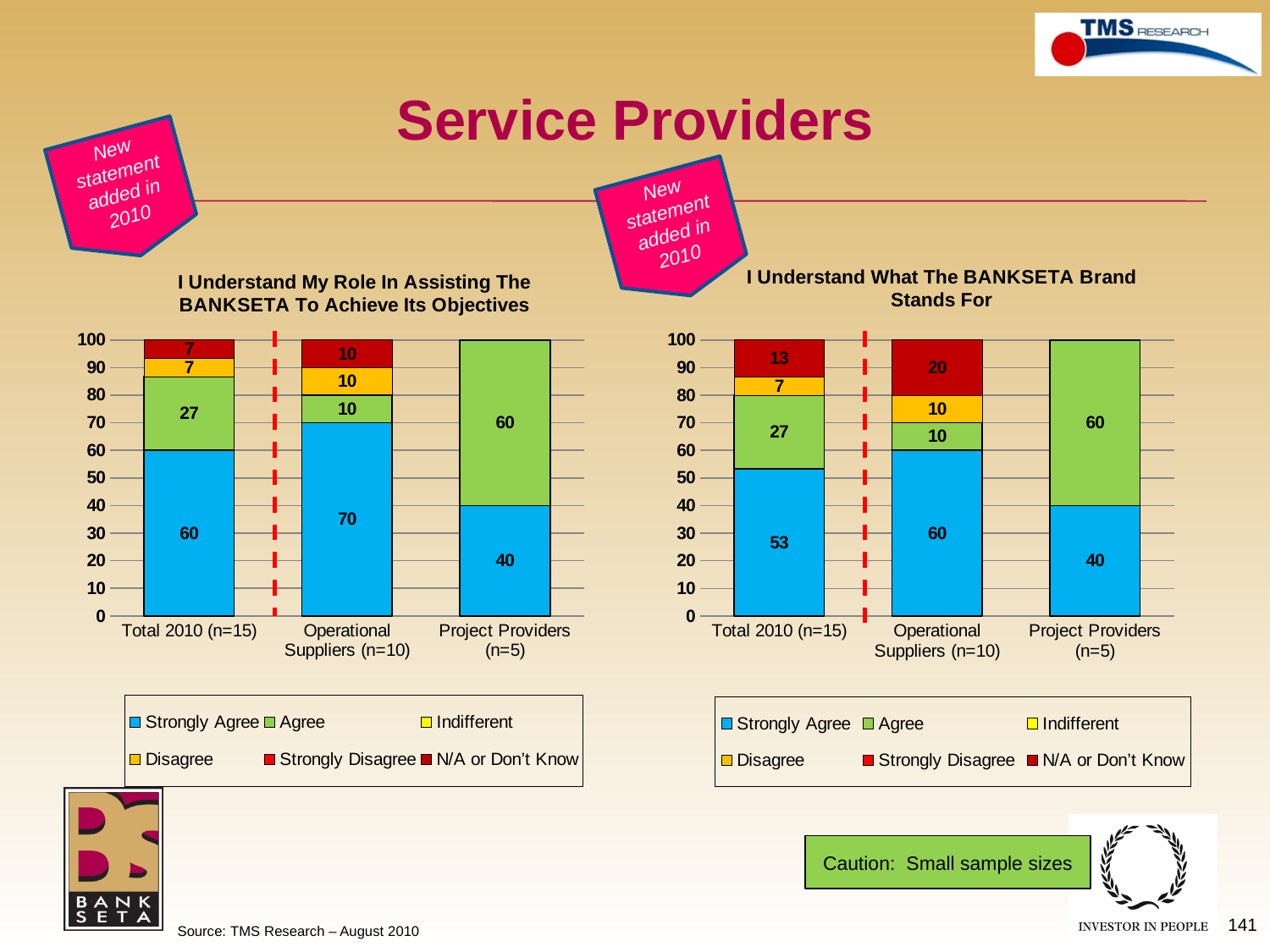

# Service Providers
New statement added in 2010
New statement added in 2010

### Chart: I Understand My Role In Assisting The BANKSETA To Achieve Its Objectives

| Category | Strongly Agree | Agree | Indifferent | Disagree | Strongly Disagree | N/A or Don’t Know |
|---|---|---|---|---|---|---|
| Total 2010 (n=15) | 60.0 | 26.666666666666668 | None | 6.666666666666667 | None | 6.666666666666667 |
| Operational Suppliers (n=10) | 70.0 | 10.0 | None | 10.0 | None | 10.0 |
| Project Providers (n=5) | 40.0 | 60.0 | None | None | None | None |

### Chart: I Understand What The BANKSETA Brand Stands For

| Category | Strongly Agree | Agree | Indifferent | Disagree | Strongly Disagree | N/A or Don’t Know |
|---|---|---|---|---|---|---|
| Total 2010 (n=15) | 53.333333333333336 | 26.666666666666668 | None | 6.666666666666667 | None | 13.333333333333334 |
| Operational Suppliers (n=10) | 60.0 | 10.0 | None | 10.0 | None | 20.0 |
| Project Providers (n=5) | 40.0 | 60.0 | None | None | None | None |
Caution:  Small sample sizes
141
Source: TMS Research – August 2010